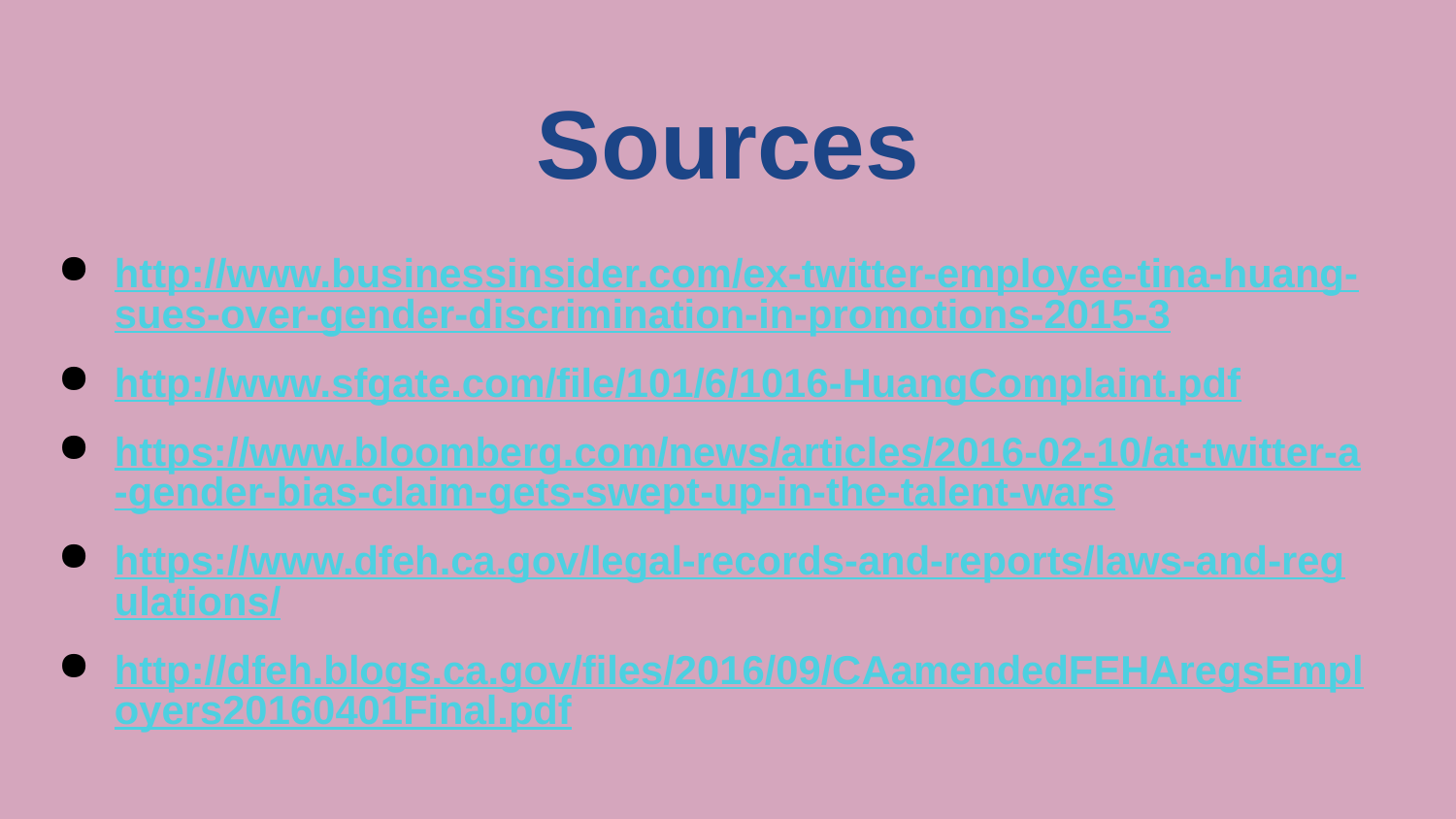

# Sources
http://www.businessinsider.com/ex-twitter-employee-tina-huang-sues-over-gender-discrimination-in-promotions-2015-3
http://www.sfgate.com/file/101/6/1016-HuangComplaint.pdf
https://www.bloomberg.com/news/articles/2016-02-10/at-twitter-a-gender-bias-claim-gets-swept-up-in-the-talent-wars
https://www.dfeh.ca.gov/legal-records-and-reports/laws-and-regulations/
http://dfeh.blogs.ca.gov/files/2016/09/CAamendedFEHAregsEmployers20160401Final.pdf